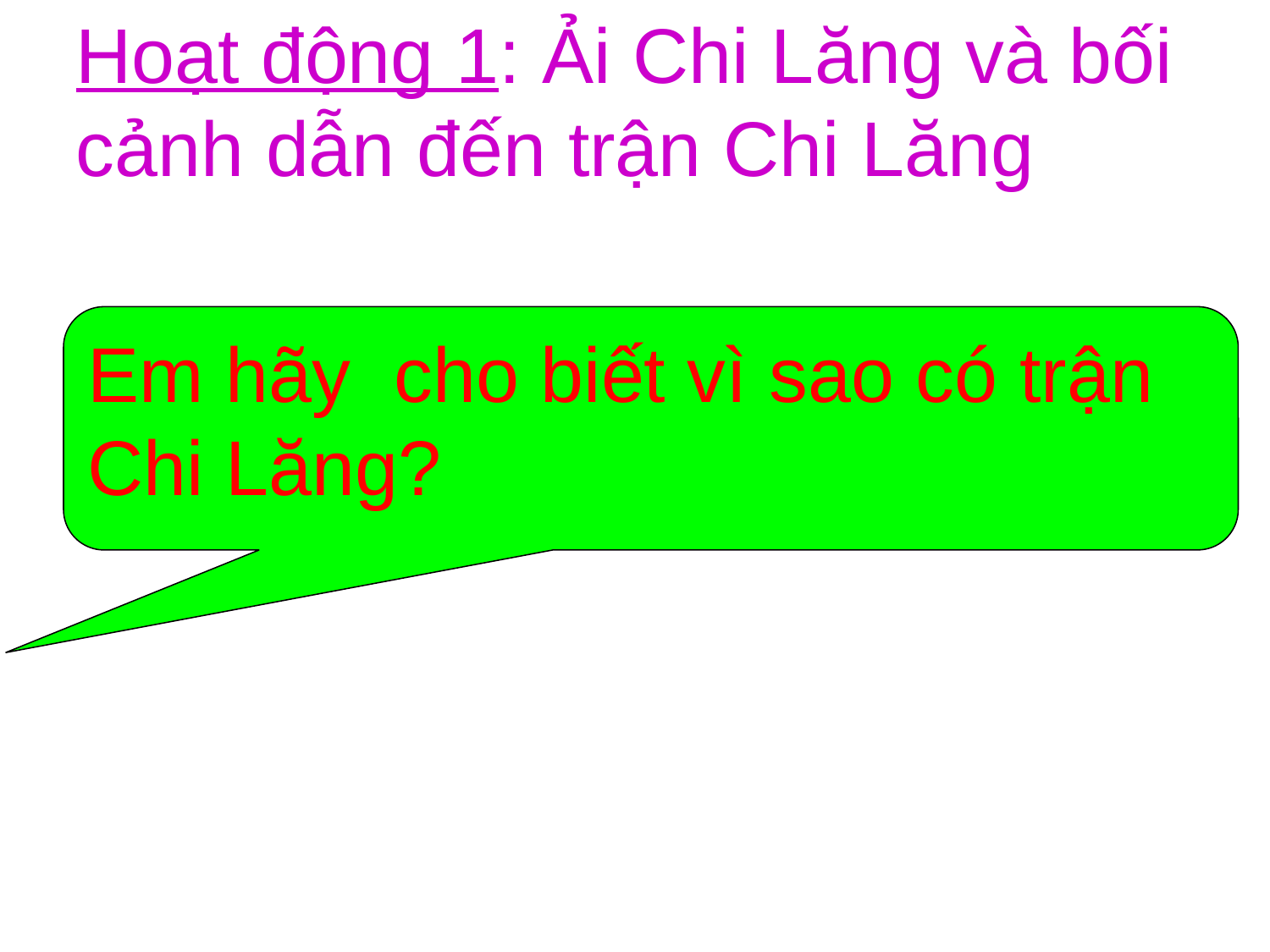

Hoạt động 1: Ải Chi Lăng và bối cảnh dẫn đến trận Chi Lăng
Em hãy  cho biết vì sao có trận Chi Lăng?